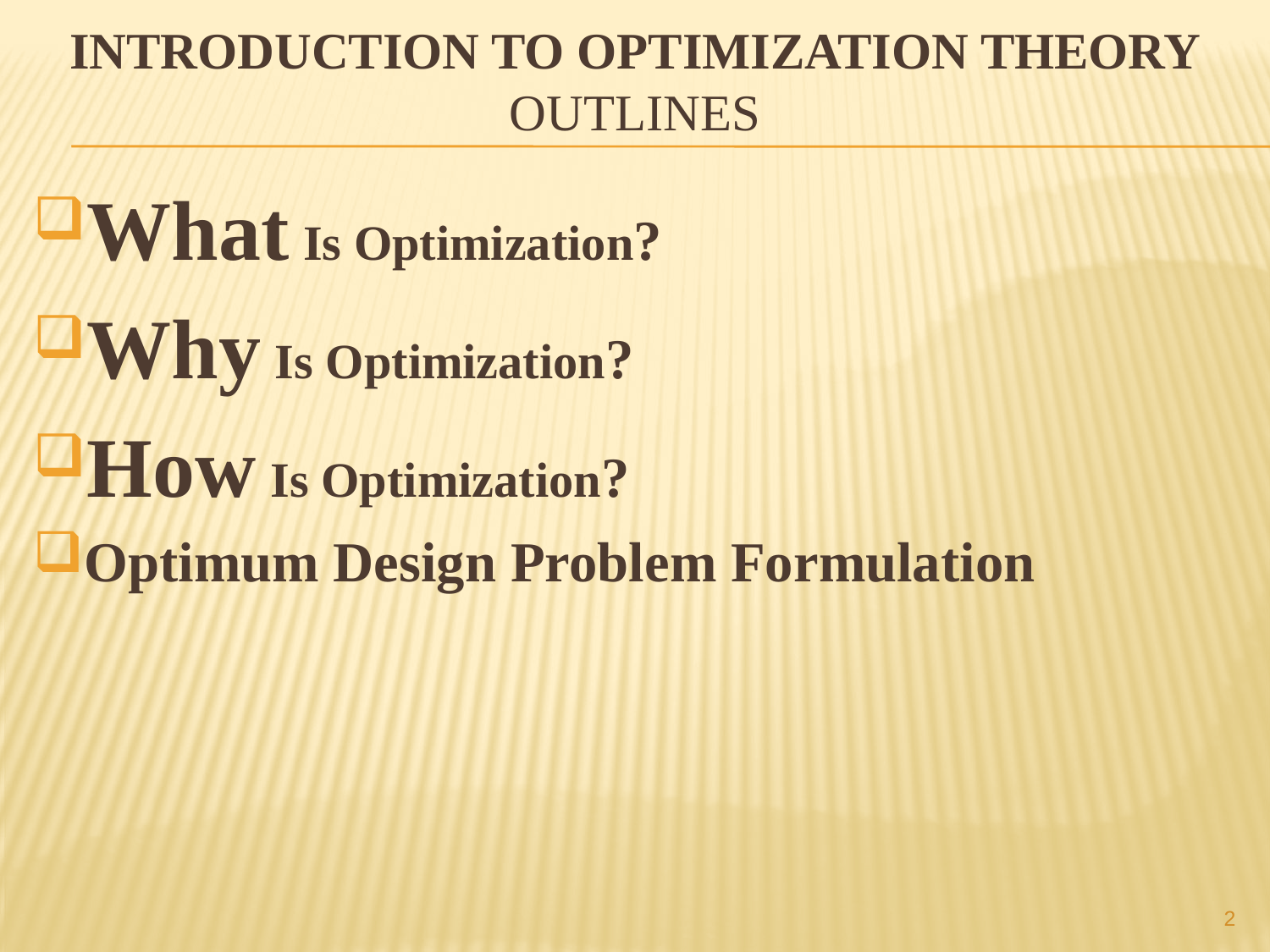

# Introduction to optimization theory Outlines
What Is Optimization?
Why Is Optimization?
How Is Optimization?
Optimum Design Problem Formulation

2